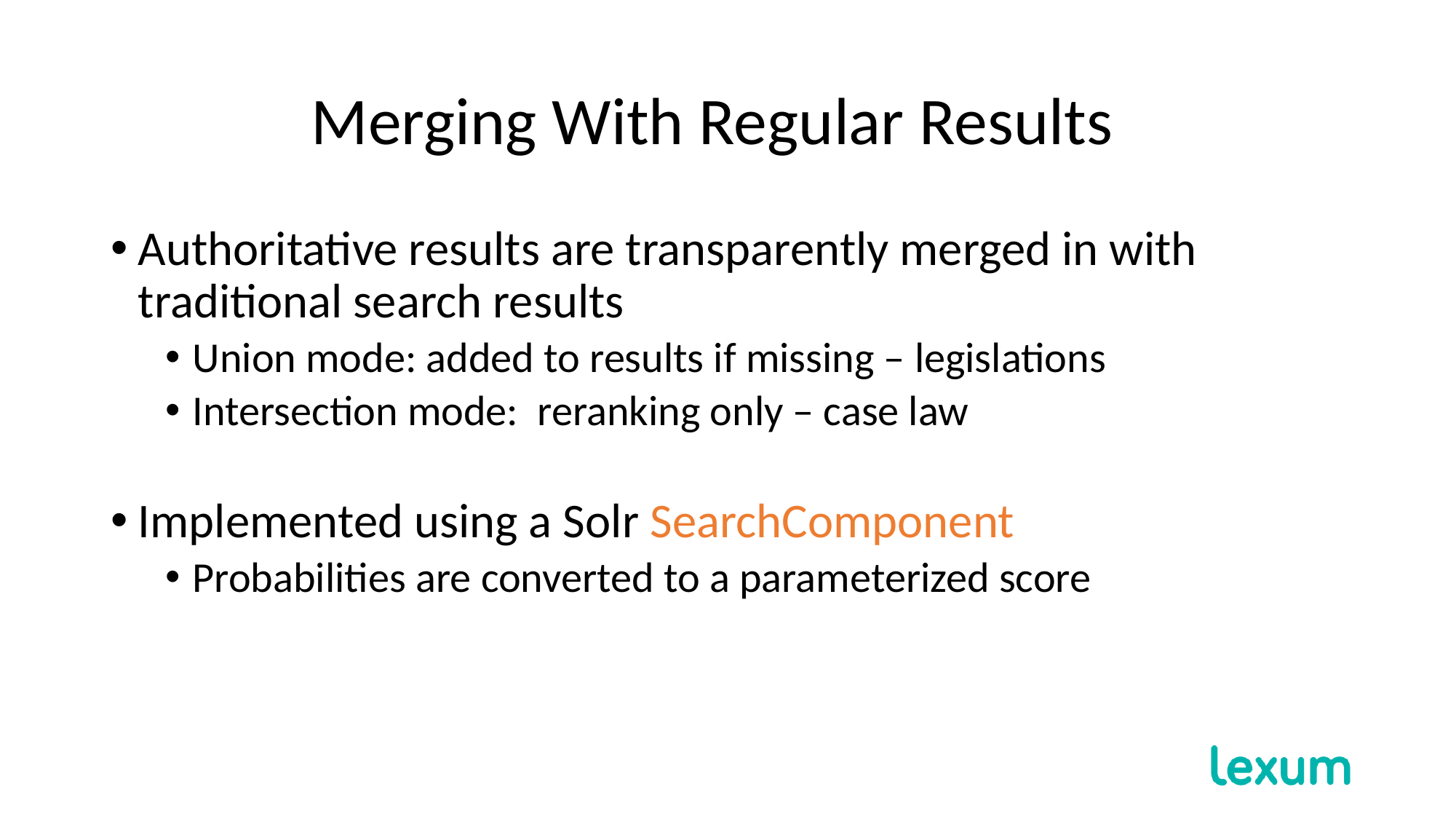

# Merging With Regular Results
Authoritative results are transparently merged in with traditional search results
Union mode: added to results if missing – legislations
Intersection mode:  reranking only – case law
Implemented using a Solr SearchComponent
Probabilities are converted to a parameterized score